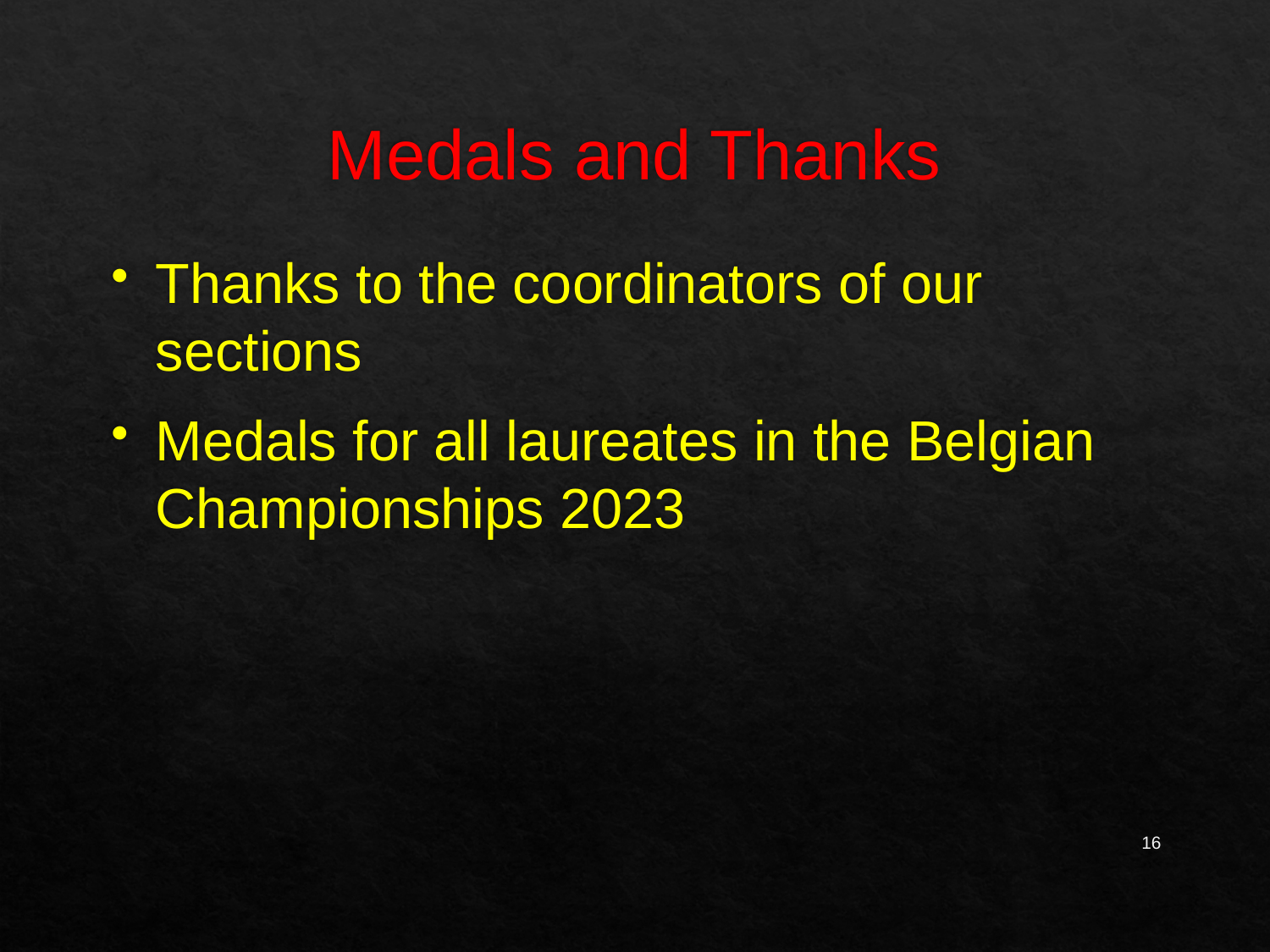

# Medals and Thanks
Thanks to the coordinators of our sections
Medals for all laureates in the Belgian Championships 2023
16